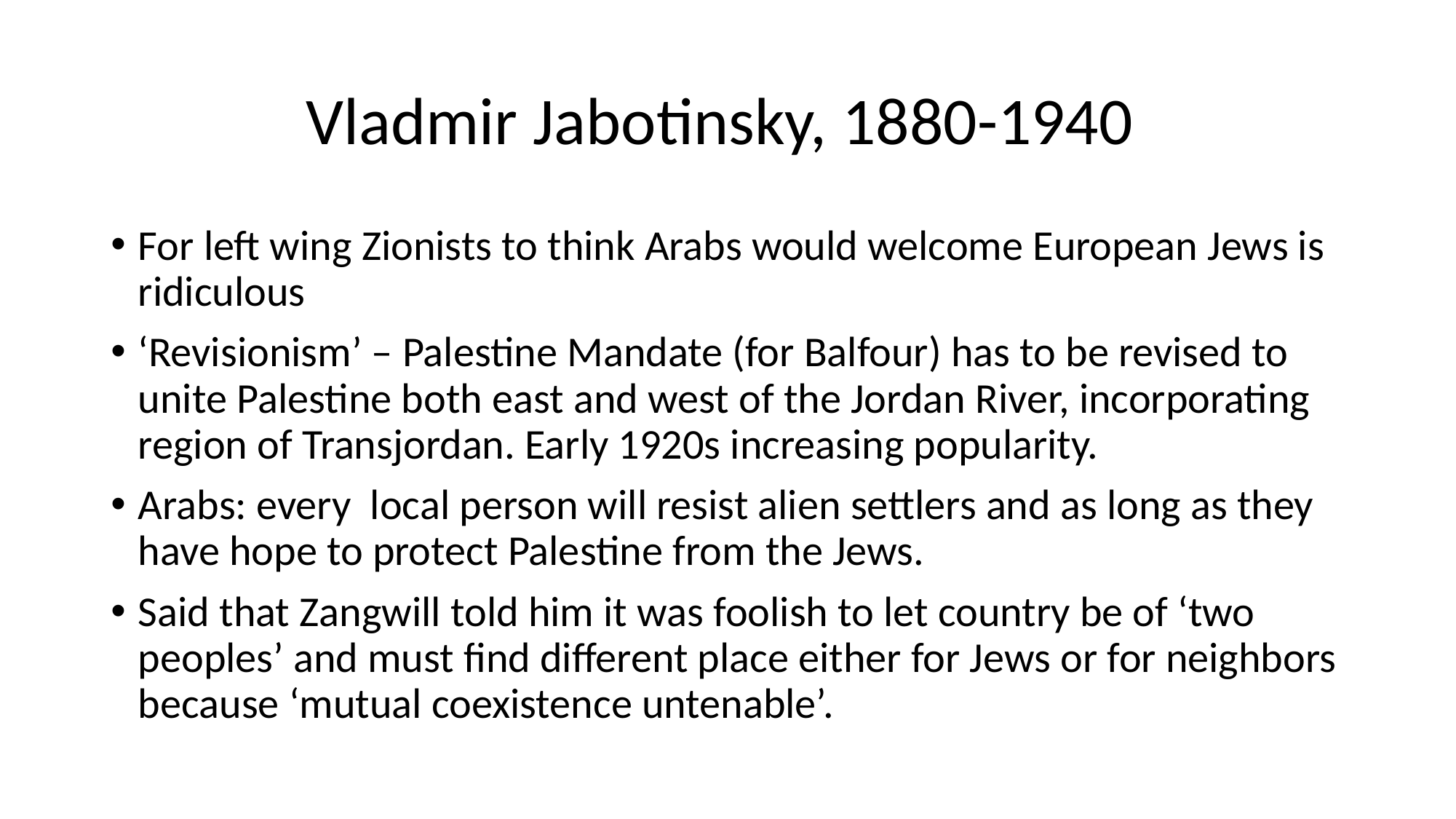

# Vladmir Jabotinsky, 1880-1940
For left wing Zionists to think Arabs would welcome European Jews is ridiculous
‘Revisionism’ – Palestine Mandate (for Balfour) has to be revised to unite Palestine both east and west of the Jordan River, incorporating region of Transjordan. Early 1920s increasing popularity.
Arabs: every  local person will resist alien settlers and as long as they have hope to protect Palestine from the Jews.
Said that Zangwill told him it was foolish to let country be of ‘two peoples’ and must find different place either for Jews or for neighbors because ‘mutual coexistence untenable’.